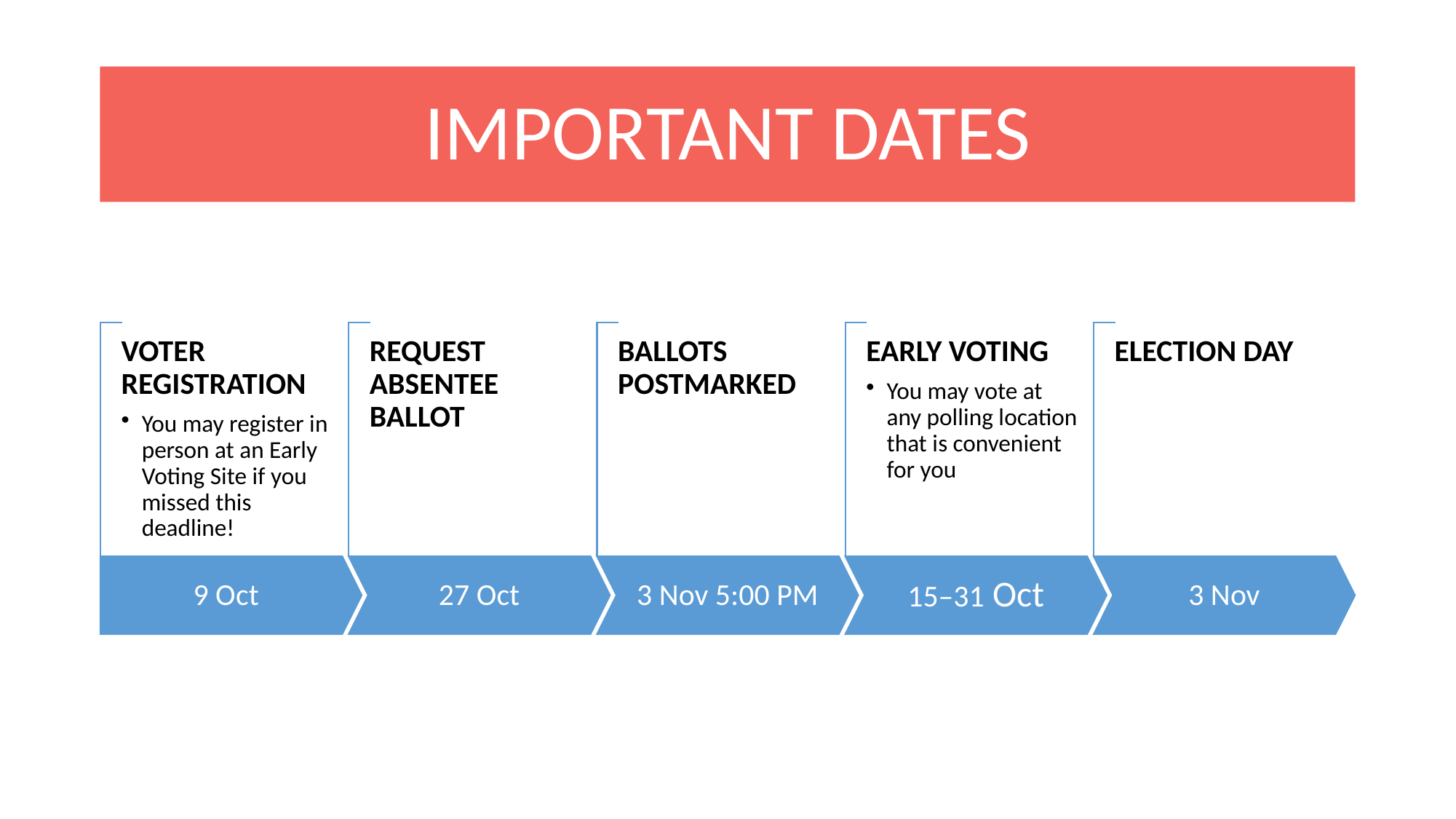

# IMPORTANT DATES
9 Oct
VOTER REGISTRATION
You may register in person at an Early Voting Site if you missed this deadline!
27 Oct
REQUEST ABSENTEE BALLOT

3 Nov 5:00 PM
BALLOTS POSTMARKED
15–31 Oct
EARLY VOTING
You may vote at any polling location that is convenient for you
3 Nov
ELECTION DAY